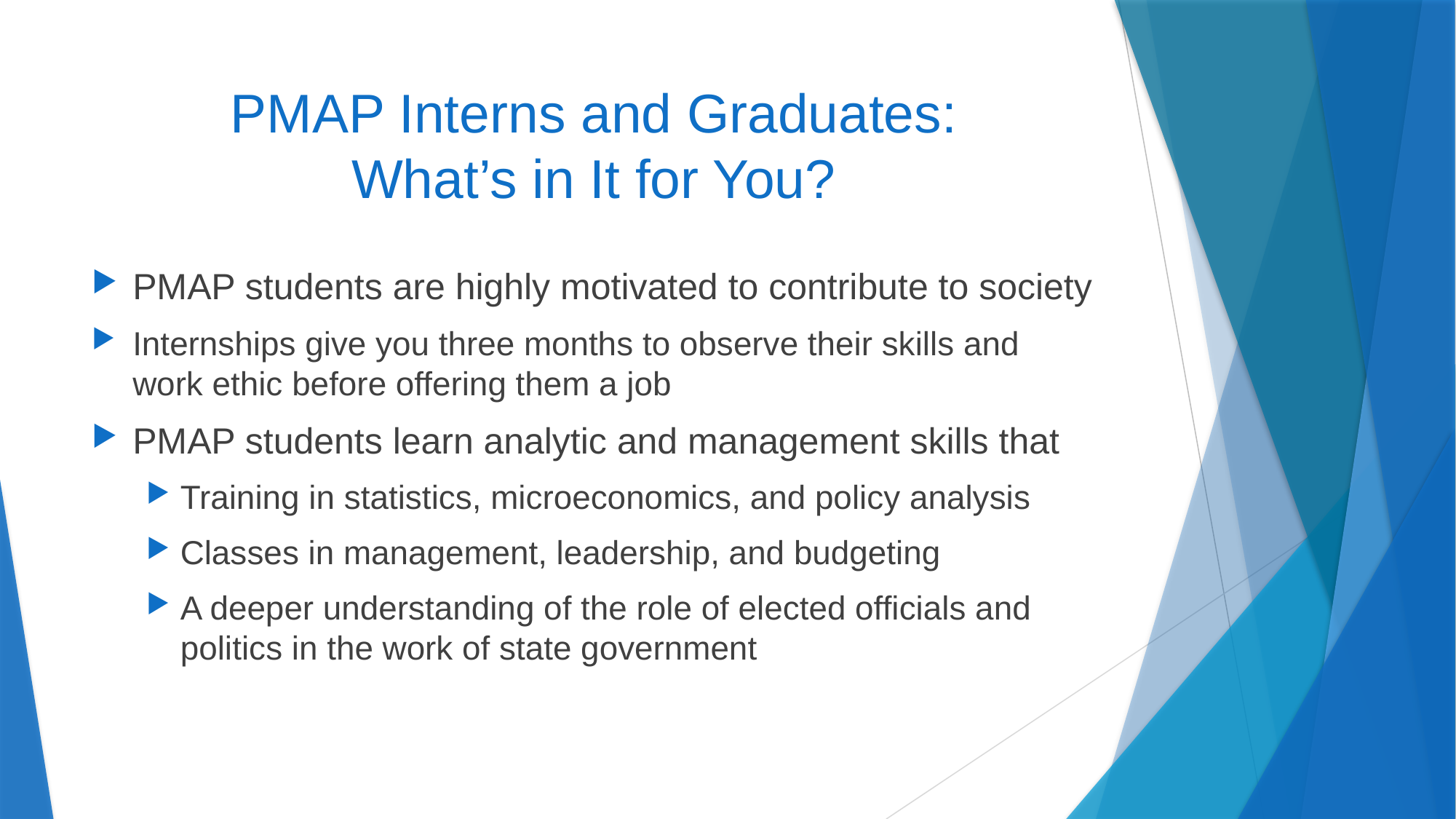

# PMAP Interns and Graduates: What’s in It for You?
PMAP students are highly motivated to contribute to society
Internships give you three months to observe their skills and work ethic before offering them a job
PMAP students learn analytic and management skills that
Training in statistics, microeconomics, and policy analysis
Classes in management, leadership, and budgeting
A deeper understanding of the role of elected officials and politics in the work of state government